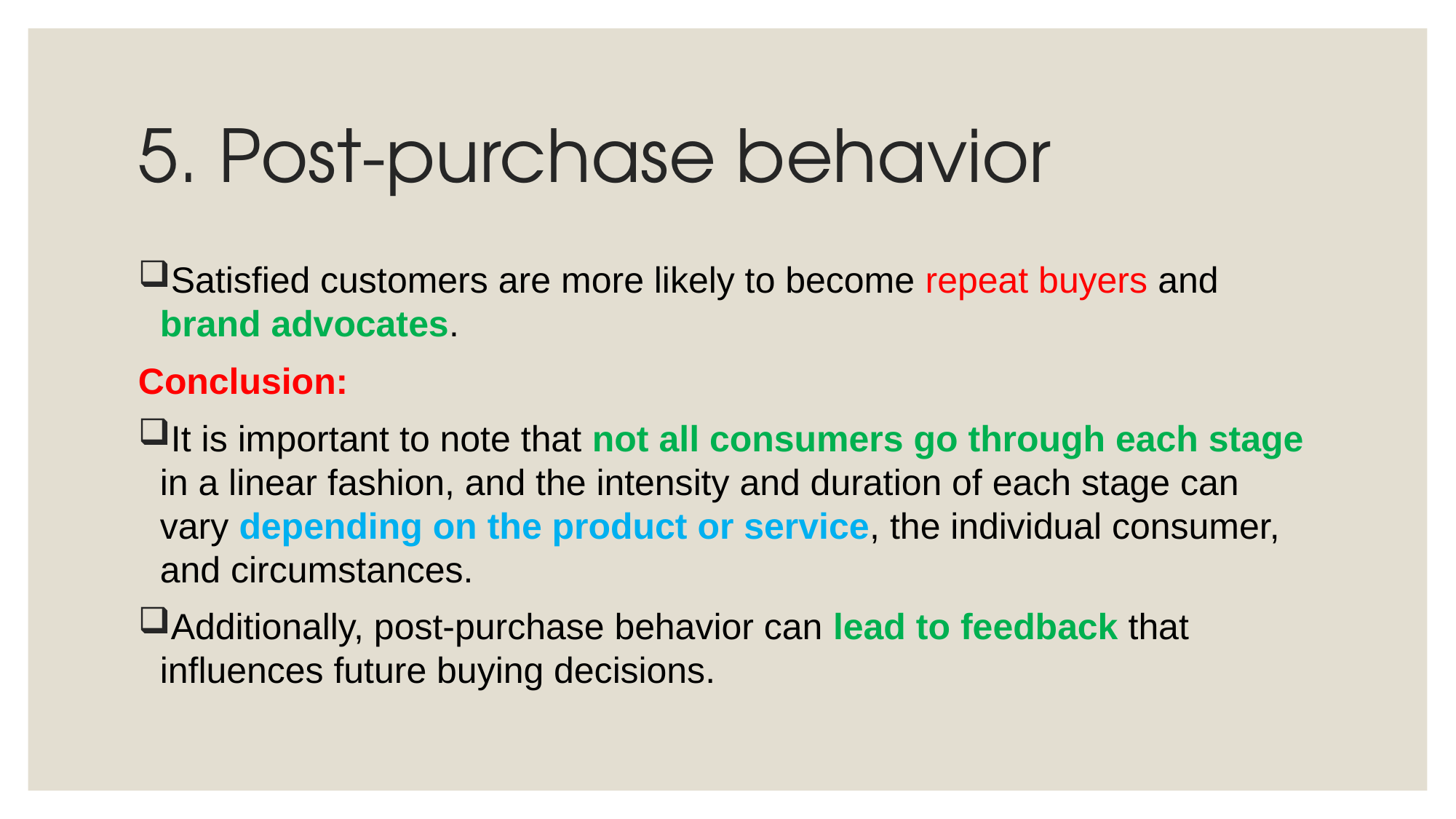

# 5. Post-purchase behavior
Satisfied customers are more likely to become repeat buyers and brand advocates.
Conclusion:
It is important to note that not all consumers go through each stage in a linear fashion, and the intensity and duration of each stage can vary depending on the product or service, the individual consumer, and circumstances.
Additionally, post-purchase behavior can lead to feedback that influences future buying decisions.